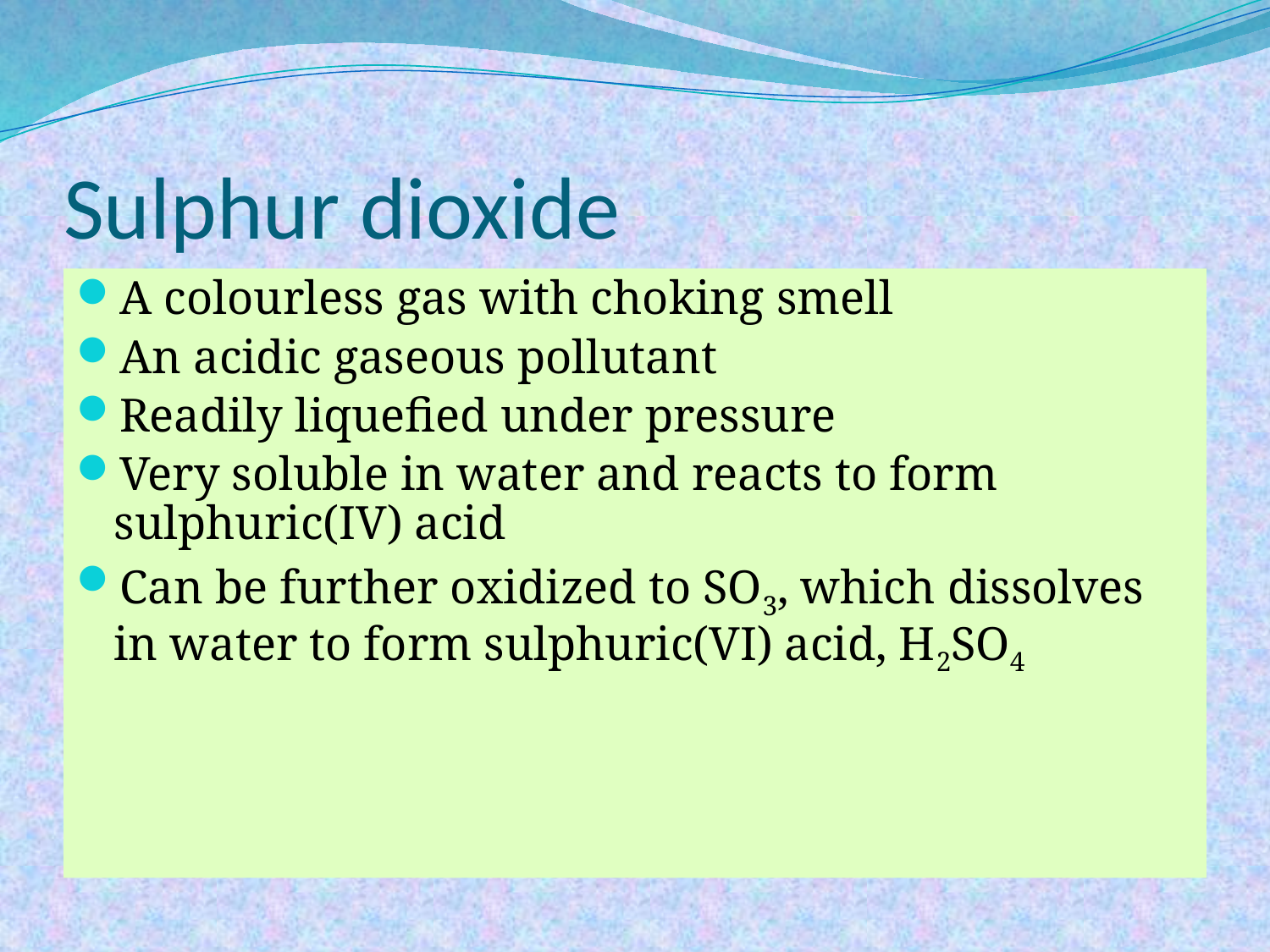

# Sulphur dioxide
A colourless gas with choking smell
An acidic gaseous pollutant
Readily liquefied under pressure
Very soluble in water and reacts to form sulphuric(IV) acid
Can be further oxidized to SO3, which dissolves in water to form sulphuric(VI) acid, H2SO4